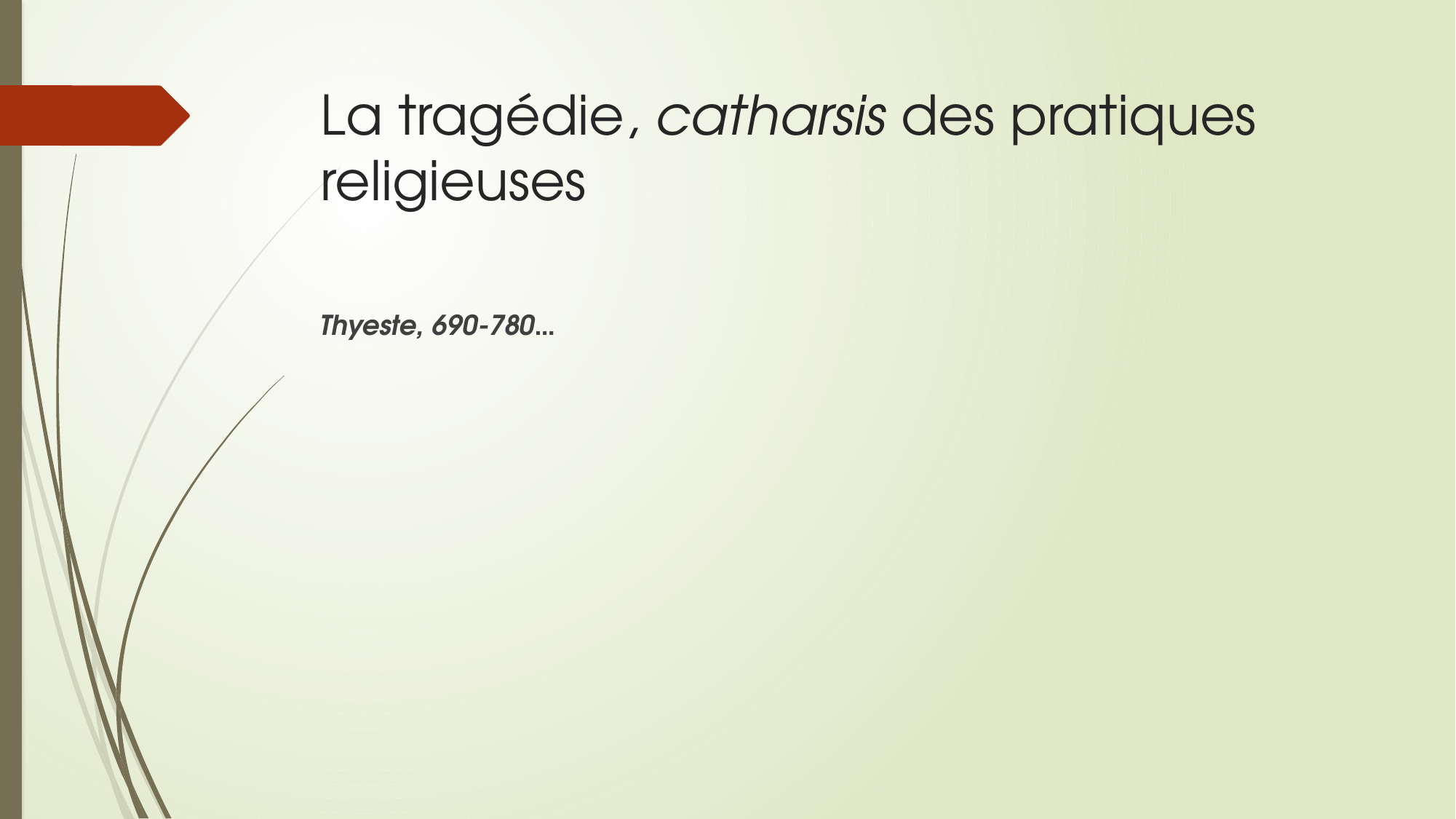

# La tragédie, catharsis des pratiques religieuses

Thyeste, 690-780…